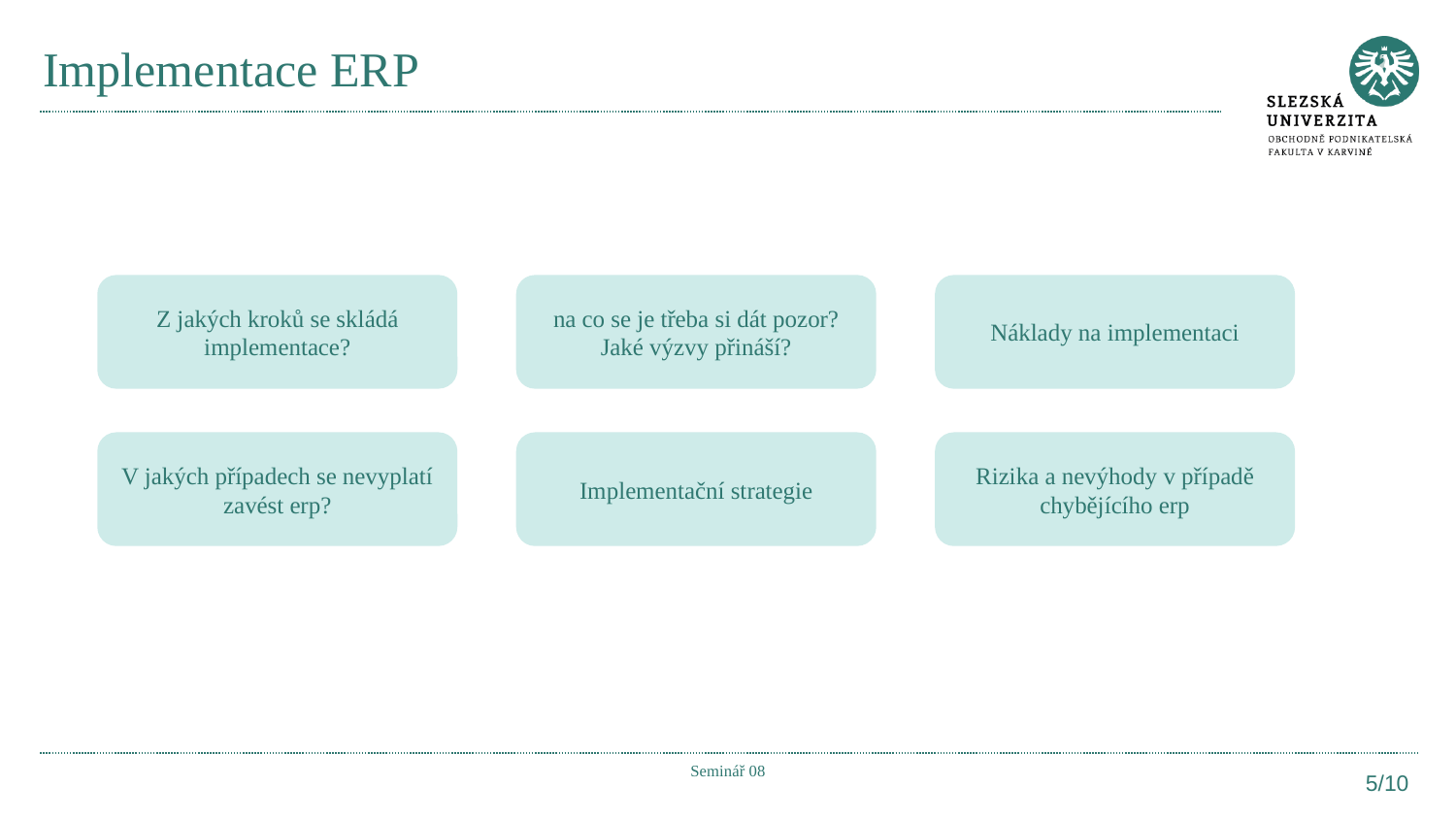

# Implementace ERP
Z jakých kroků se skládá implementace?
na co se je třeba si dát pozor? Jaké výzvy přináší?
Náklady na implementaci
V jakých případech se nevyplatí zavést erp?
Implementační strategie
Rizika a nevýhody v případě chybějícího erp
Seminář 08
5/10